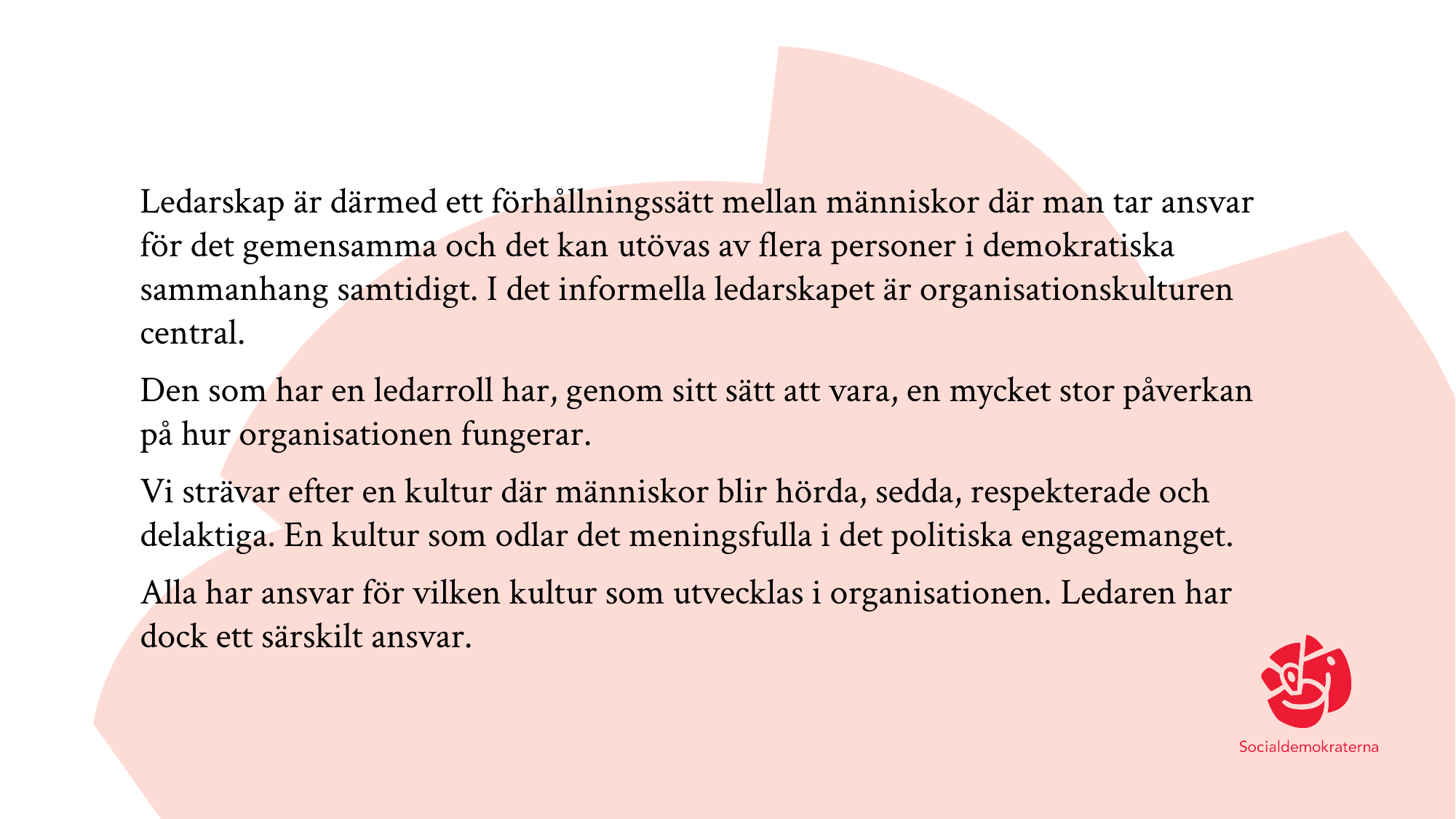

#
Ledarskap är därmed ett förhållningssätt mellan människor där man tar ansvar för det gemensamma och det kan utövas av flera personer i demokratiska sammanhang samtidigt. I det informella ledarskapet är organisationskulturen central.
Den som har en ledarroll har, genom sitt sätt att vara, en mycket stor påverkan på hur organisationen fungerar.
Vi strävar efter en kultur där människor blir hörda, sedda, respekterade och delaktiga. En kultur som odlar det meningsfulla i det politiska engagemanget.
Alla har ansvar för vilken kultur som utvecklas i organisationen. Ledaren har dock ett särskilt ansvar.